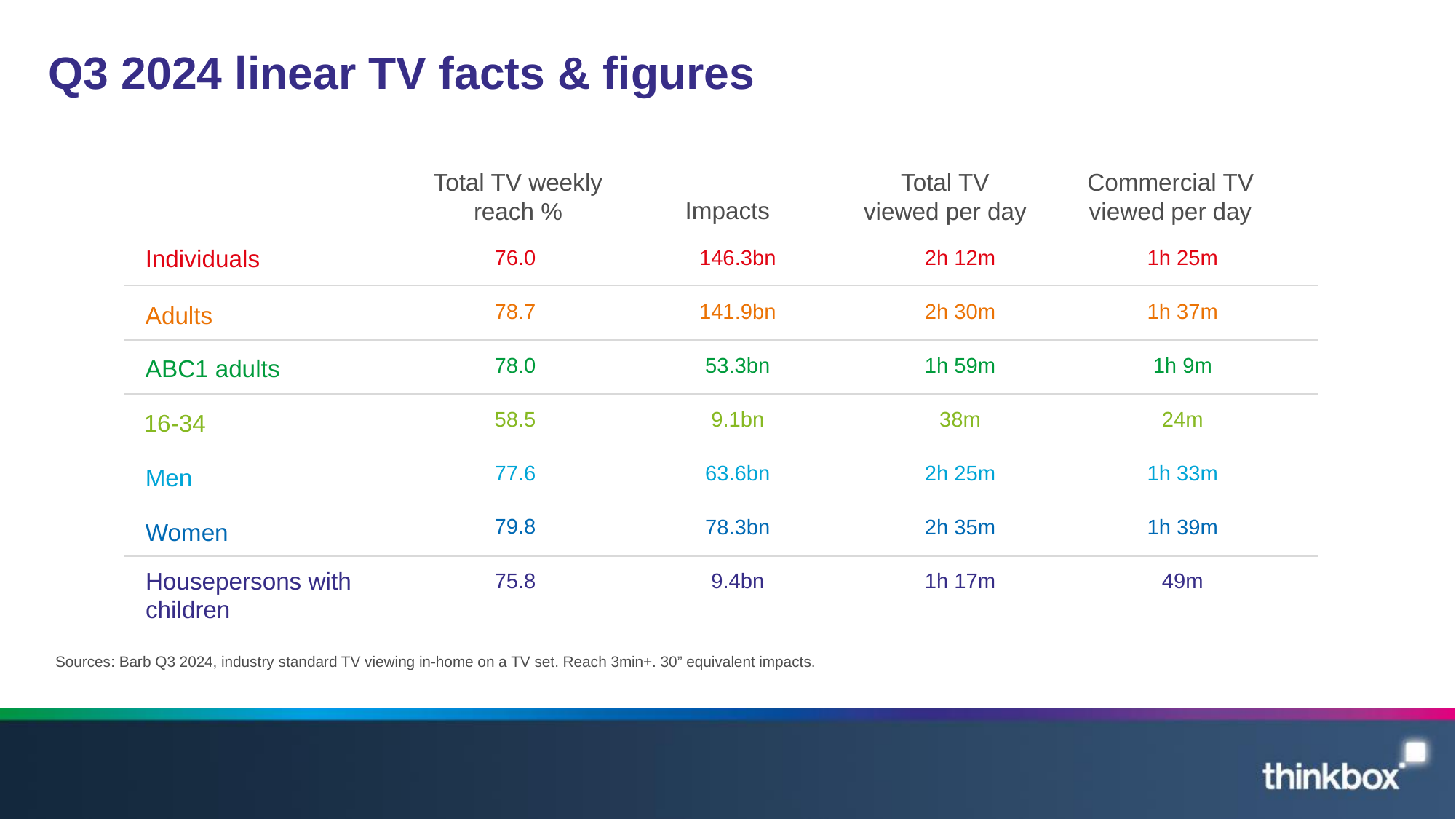

# Q3 2024 linear TV facts & figures
Total TV weekly reach %
Total TV viewed per day
Commercial TV viewed per day
Impacts
| 76.0 | 146.3bn | 2h 12m | 1h 25m |  |
| --- | --- | --- | --- | --- |
| 78.7 | 141.9bn | 2h 30m | 1h 37m |  |
| 78.0 | 53.3bn | 1h 59m | 1h 9m |  |
| 58.5 | 9.1bn | 38m | 24m |  |
| 77.6 | 63.6bn | 2h 25m | 1h 33m |  |
| 79.8 | 78.3bn | 2h 35m | 1h 39m |  |
| 75.8 | 9.4bn | 1h 17m | 49m |  |
Individuals
Adults
ABC1 adults
16-34
Men
Women
Housepersons with children
Sources: Barb Q3 2024, industry standard TV viewing in-home on a TV set. Reach 3min+. 30” equivalent impacts.